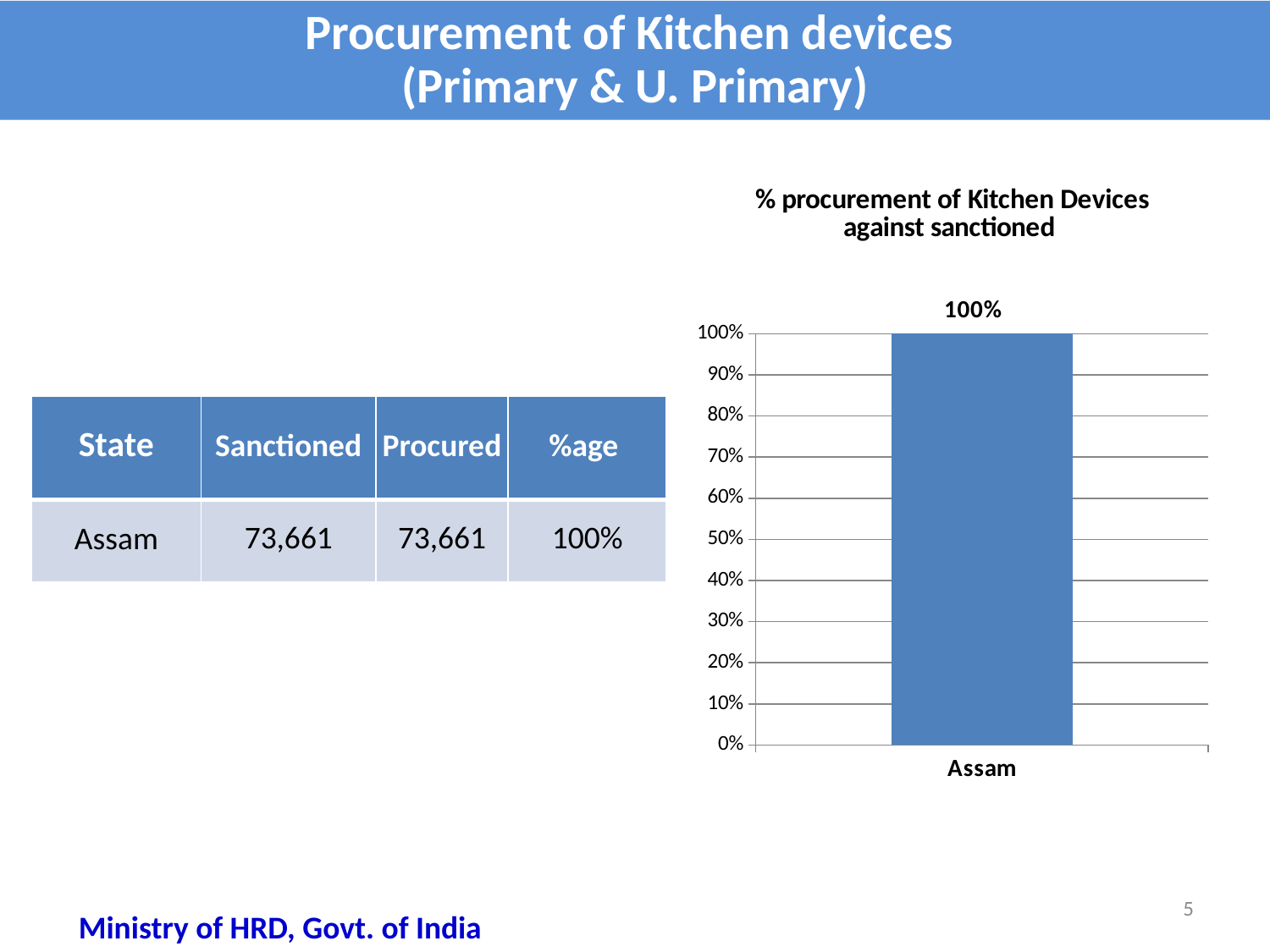

Procurement of Kitchen devices
(Primary & U. Primary)

### Chart: % procurement of Kitchen Devices against sanctioned

| Category | %age Coverage  |
|---|---|
| Assam | 1.0 |
| State | Sanctioned | Procured | %age |
| --- | --- | --- | --- |
| Assam | 73,661 | 73,661 | 100% |
5
Ministry of HRD, Govt. of India